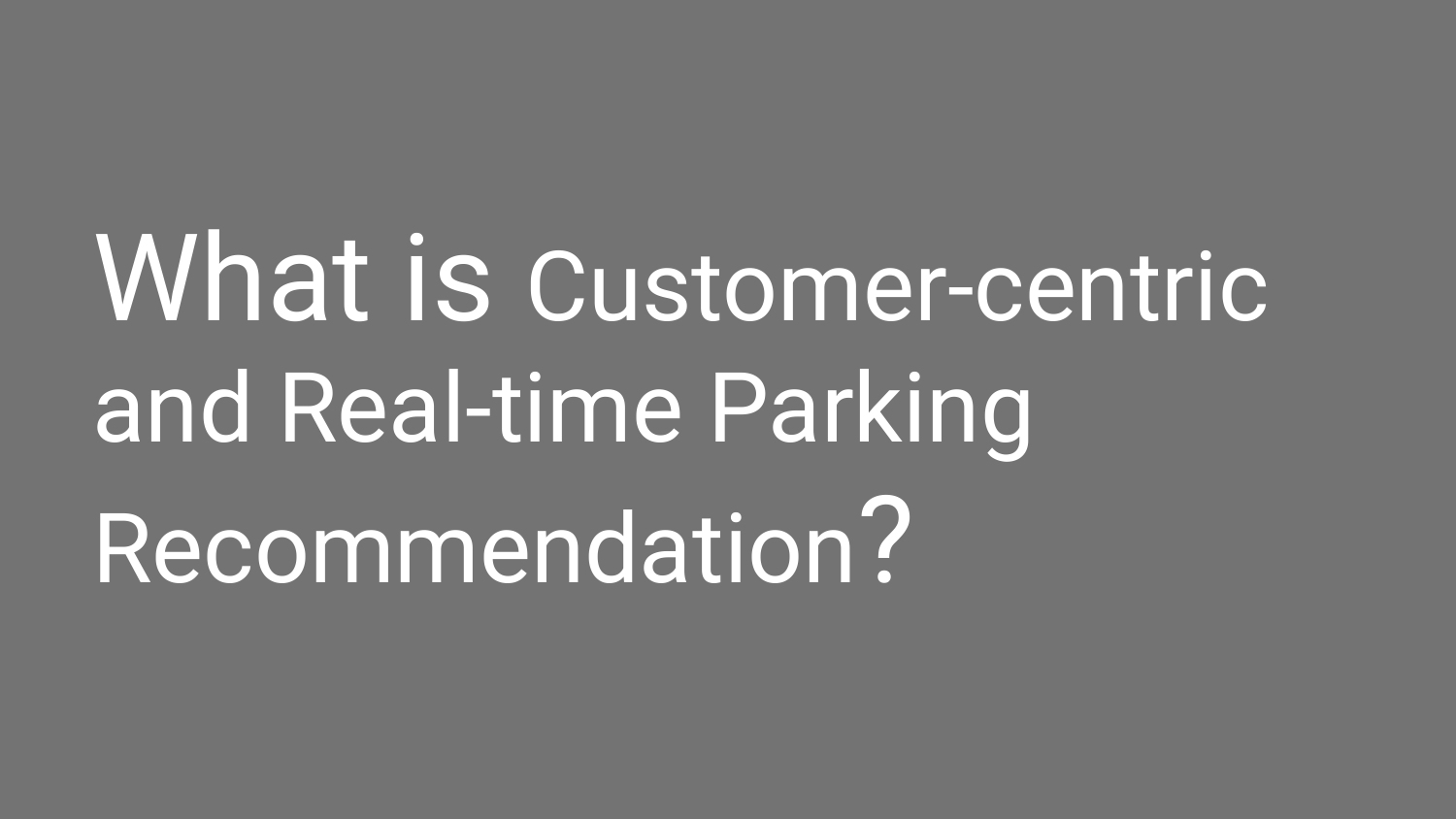

# What is Customer-centric and Real-time Parking Recommendation?